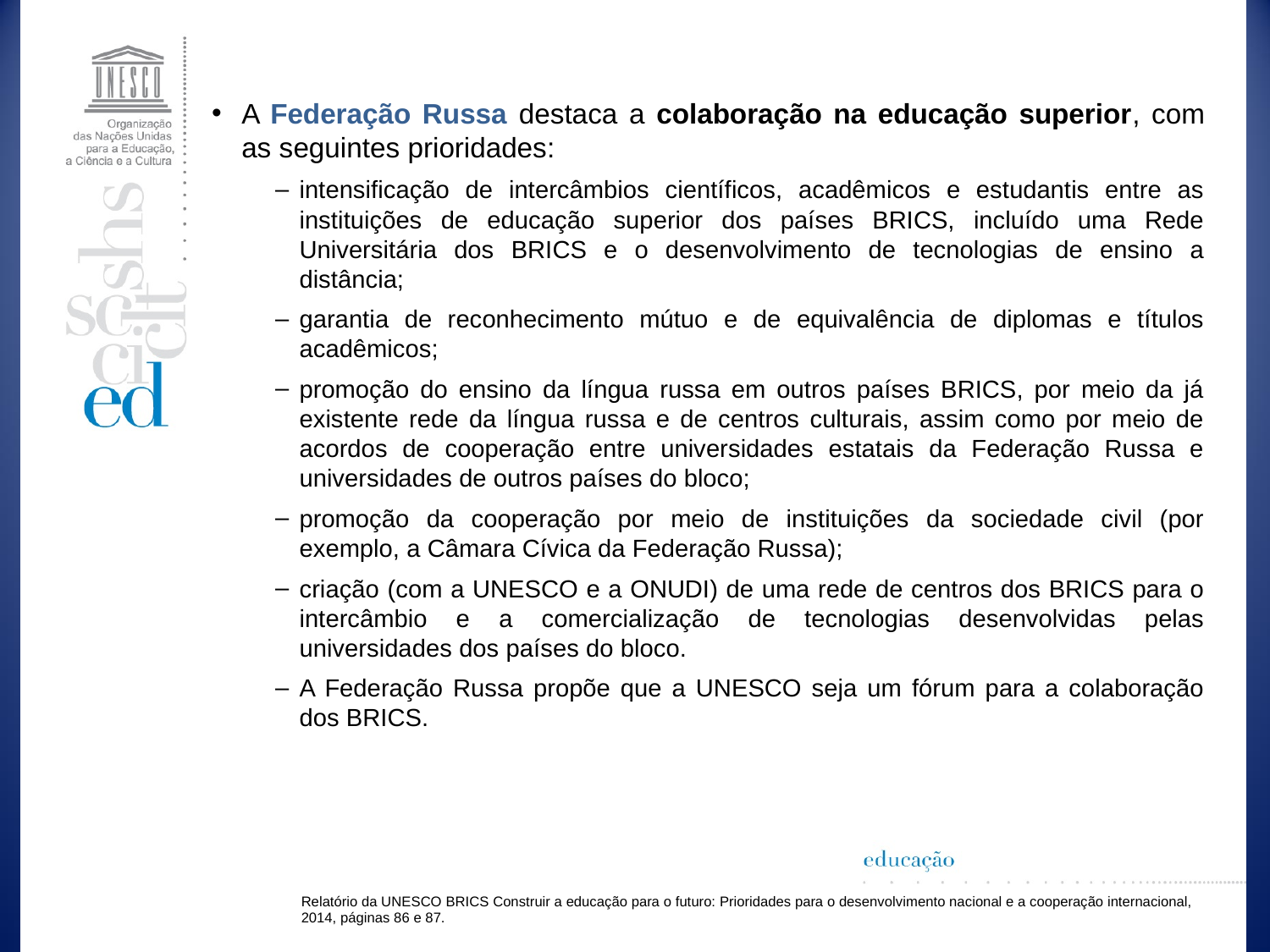

A Federação Russa destaca a colaboração na educação superior, com as seguintes prioridades:
intensificação de intercâmbios científicos, acadêmicos e estudantis entre as instituições de educação superior dos países BRICS, incluído uma Rede Universitária dos BRICS e o desenvolvimento de tecnologias de ensino a distância;
garantia de reconhecimento mútuo e de equivalência de diplomas e títulos acadêmicos;
promoção do ensino da língua russa em outros países BRICS, por meio da já existente rede da língua russa e de centros culturais, assim como por meio de acordos de cooperação entre universidades estatais da Federação Russa e universidades de outros países do bloco;
promoção da cooperação por meio de instituições da sociedade civil (por exemplo, a Câmara Cívica da Federação Russa);
criação (com a UNESCO e a ONUDI) de uma rede de centros dos BRICS para o intercâmbio e a comercialização de tecnologias desenvolvidas pelas universidades dos países do bloco.
A Federação Russa propõe que a UNESCO seja um fórum para a colaboração dos BRICS.
Relatório da UNESCO BRICS Construir a educação para o futuro: Prioridades para o desenvolvimento nacional e a cooperação internacional, 2014, páginas 86 e 87.